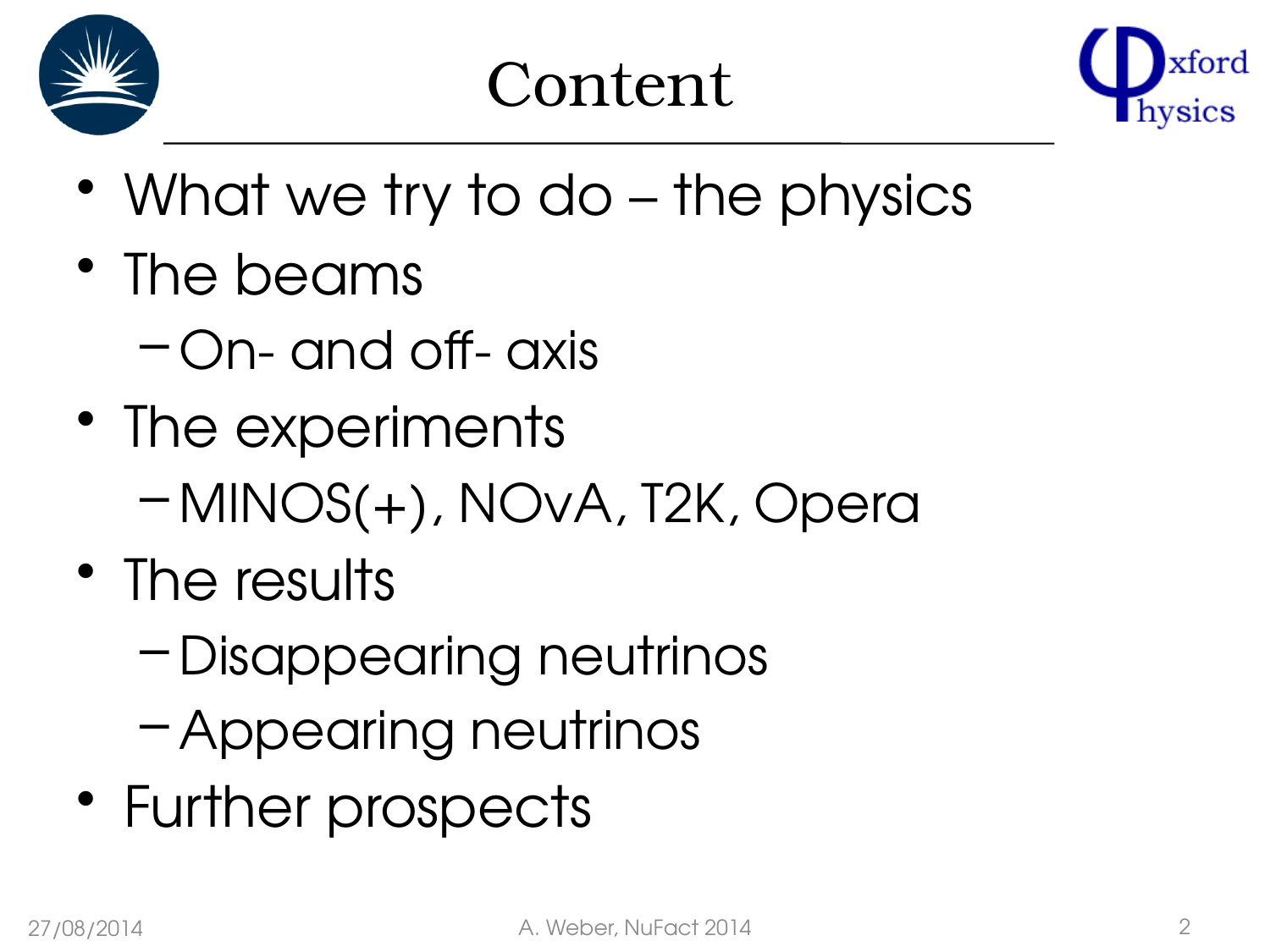

# Content
What we try to do – the physics
The beams
On- and off- axis
The experiments
MINOS(+), NOvA, T2K, Opera
The results
Disappearing neutrinos
Appearing neutrinos
Further prospects

2
27/08/2014
A. Weber, NuFact 2014